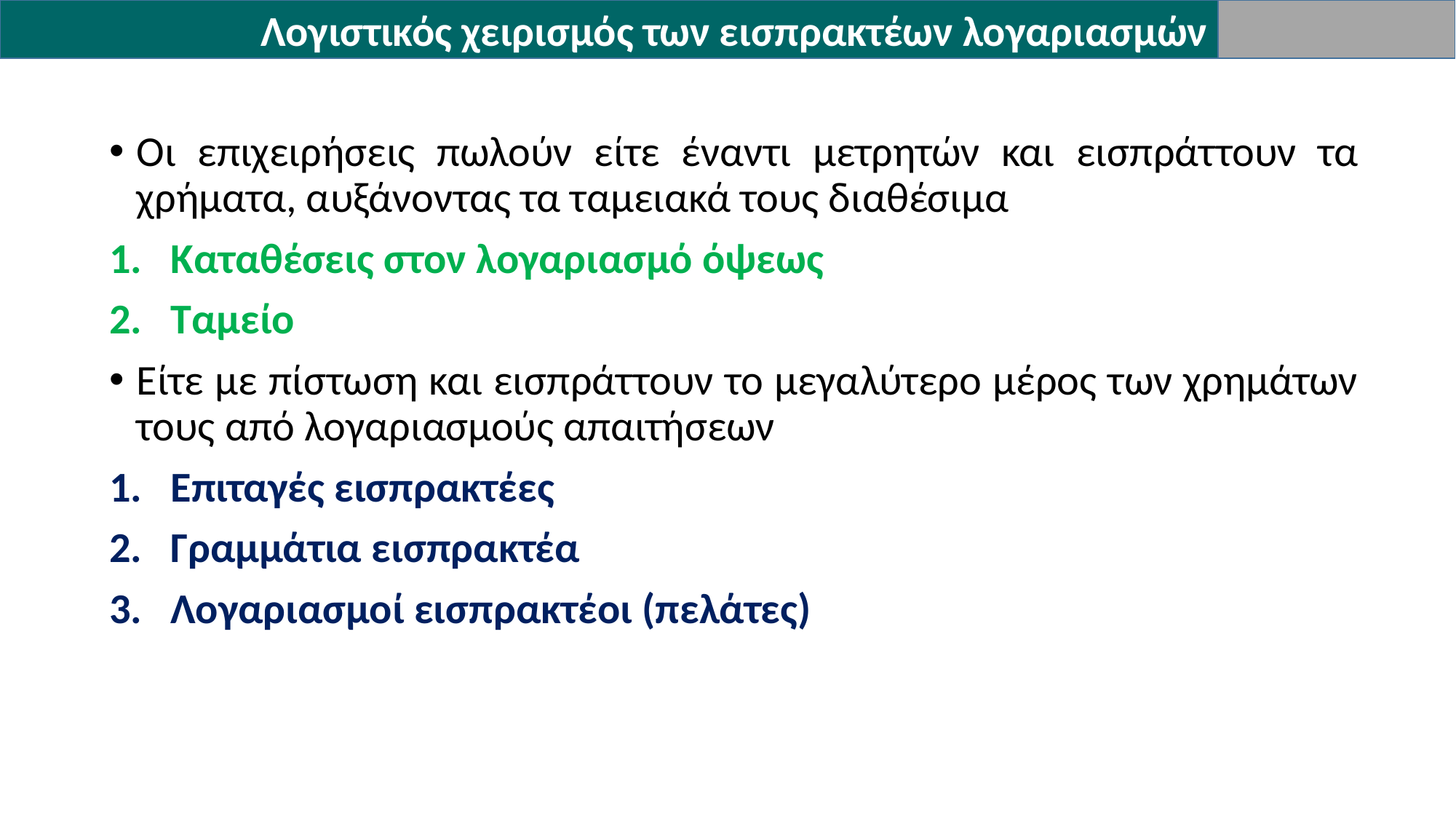

Λογιστικός χειρισμός των εισπρακτέων λογαριασμών

Οι επιχειρήσεις πωλούν είτε έναντι μετρητών και εισπράττουν τα χρήματα, αυξάνοντας τα ταμειακά τους διαθέσιμα
Καταθέσεις στον λογαριασμό όψεως
Ταμείο
Είτε με πίστωση και εισπράττουν το μεγαλύτερο μέρος των χρημάτων τους από λογαριασμούς απαιτήσεων
Επιταγές εισπρακτέες
Γραμμάτια εισπρακτέα
Λογαριασμοί εισπρακτέοι (πελάτες)